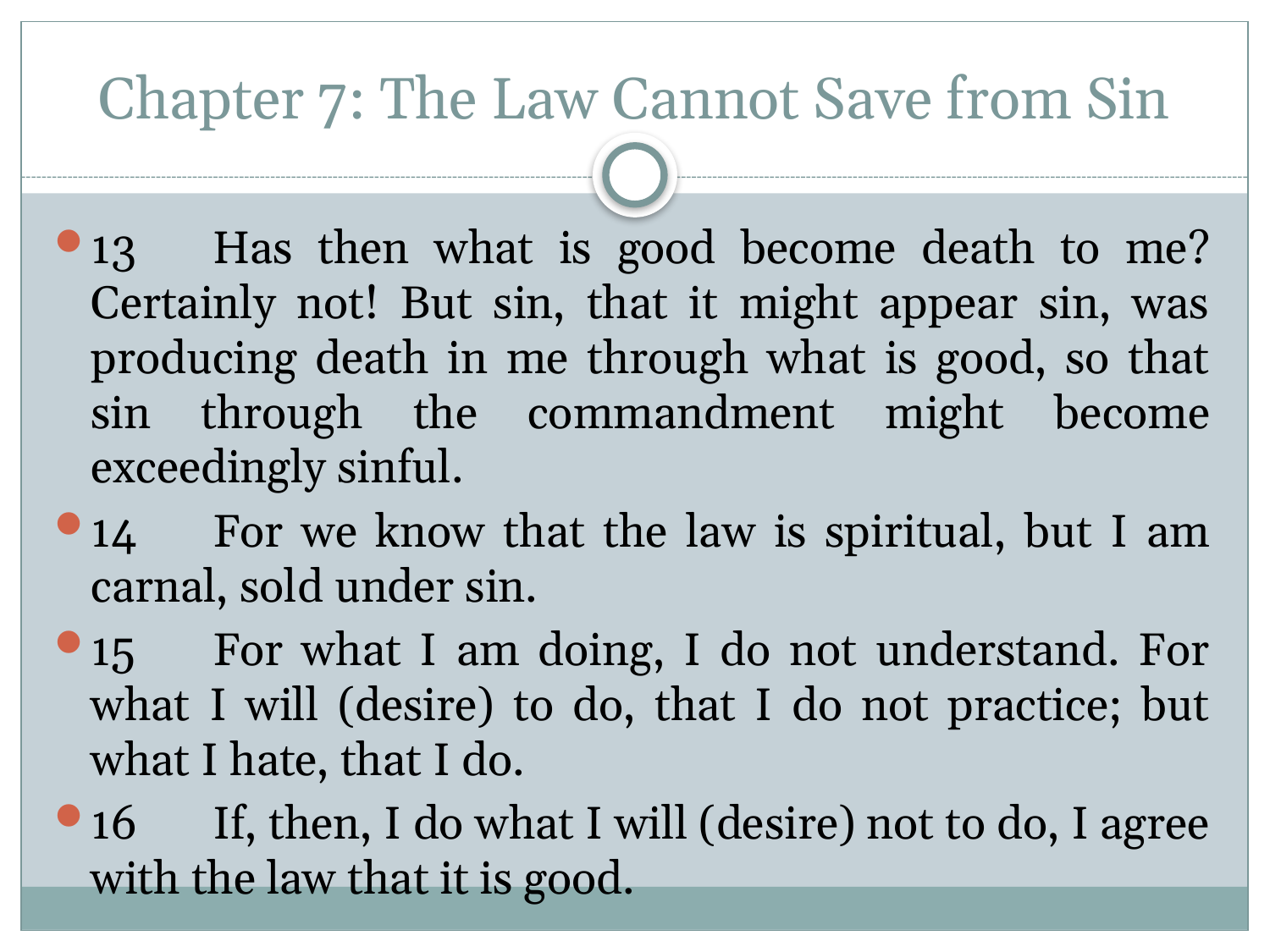

# Chapter 7: The Law Cannot Save from Sin
13	Has then what is good become death to me? Certainly not! But sin, that it might appear sin, was producing death in me through what is good, so that sin through the commandment might become exceedingly sinful.
14	For we know that the law is spiritual, but I am carnal, sold under sin.
15	For what I am doing, I do not understand. For what I will (desire) to do, that I do not practice; but what I hate, that I do.
16	If, then, I do what I will (desire) not to do, I agree with the law that it is good.